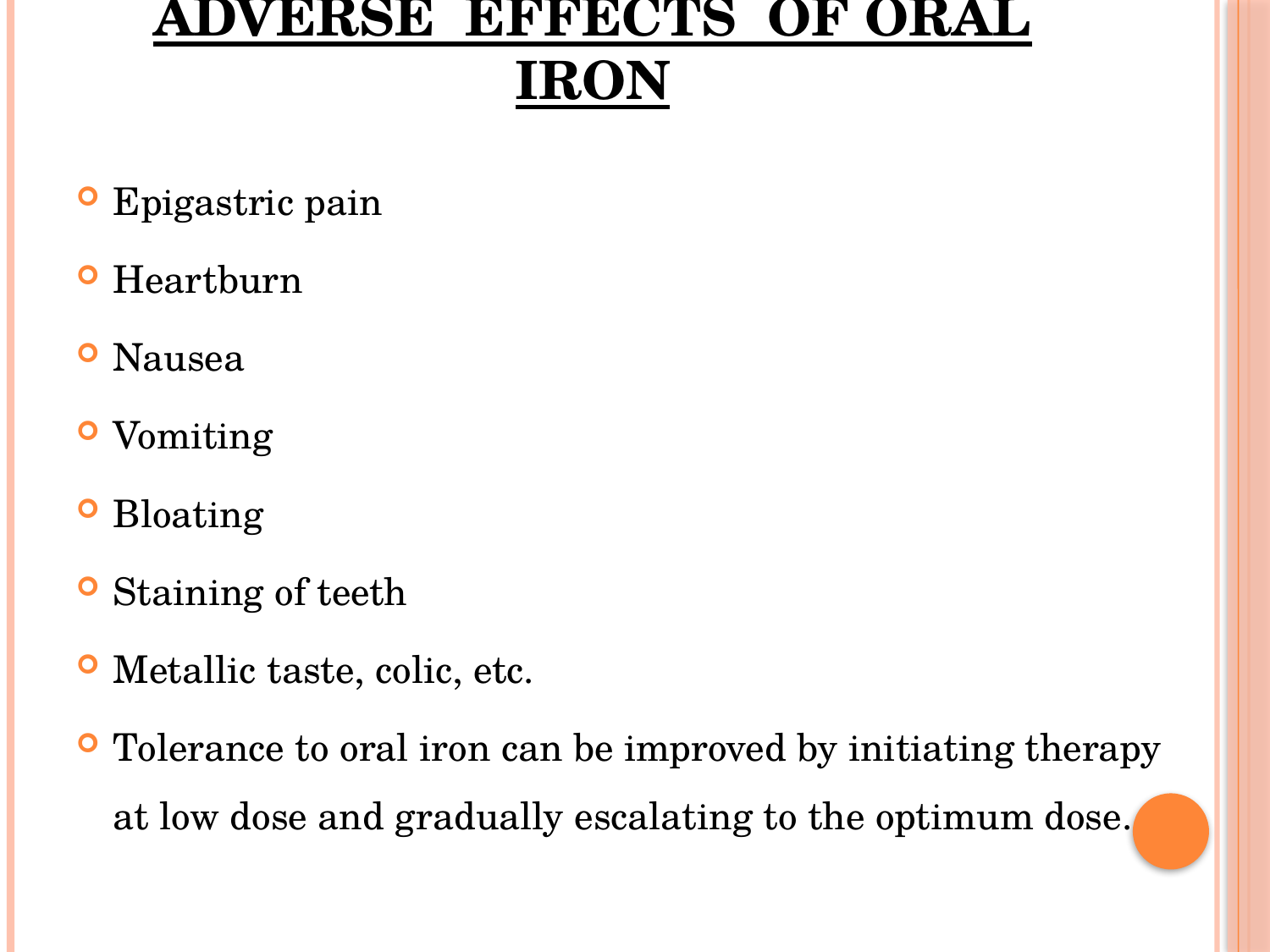

# Adverse  effects  of oral iron
Epigastric pain
Heartburn
Nausea
Vomiting
Bloating
Staining of teeth
Metallic taste, colic, etc.
Tolerance to oral iron can be improved by initiating therapy at low dose and gradually escalating to the optimum dose.